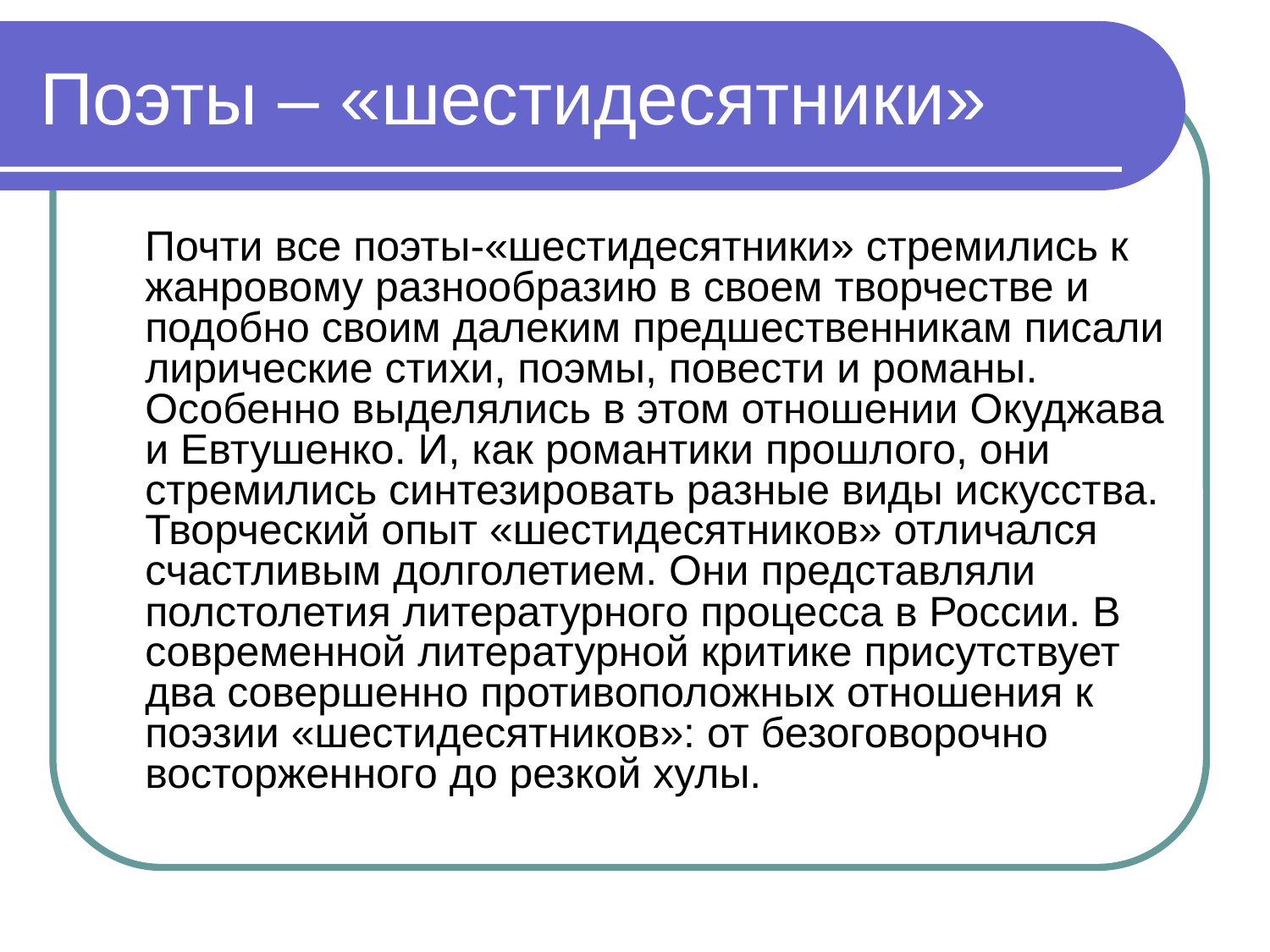

# Поэты – «шестидесятники»
    Почти все поэты-«шестидесятники» стремились к жанровому разнообразию в своем творчестве и подобно своим далеким предшественникам писали лирические стихи, поэмы, повести и романы. Особенно выделялись в этом отношении Окуджава и Евтушенко. И, как романтики прошлого, они стремились синтезировать разные виды искусства. Творческий опыт «шестидесятников» отличался счастливым долголетием. Они представляли полстолетия литературного процесса в России. В современной литературной критике присутствует два совершенно противоположных отношения к поэзии «шестидесятников»: от безоговорочно восторженного до резкой хулы.